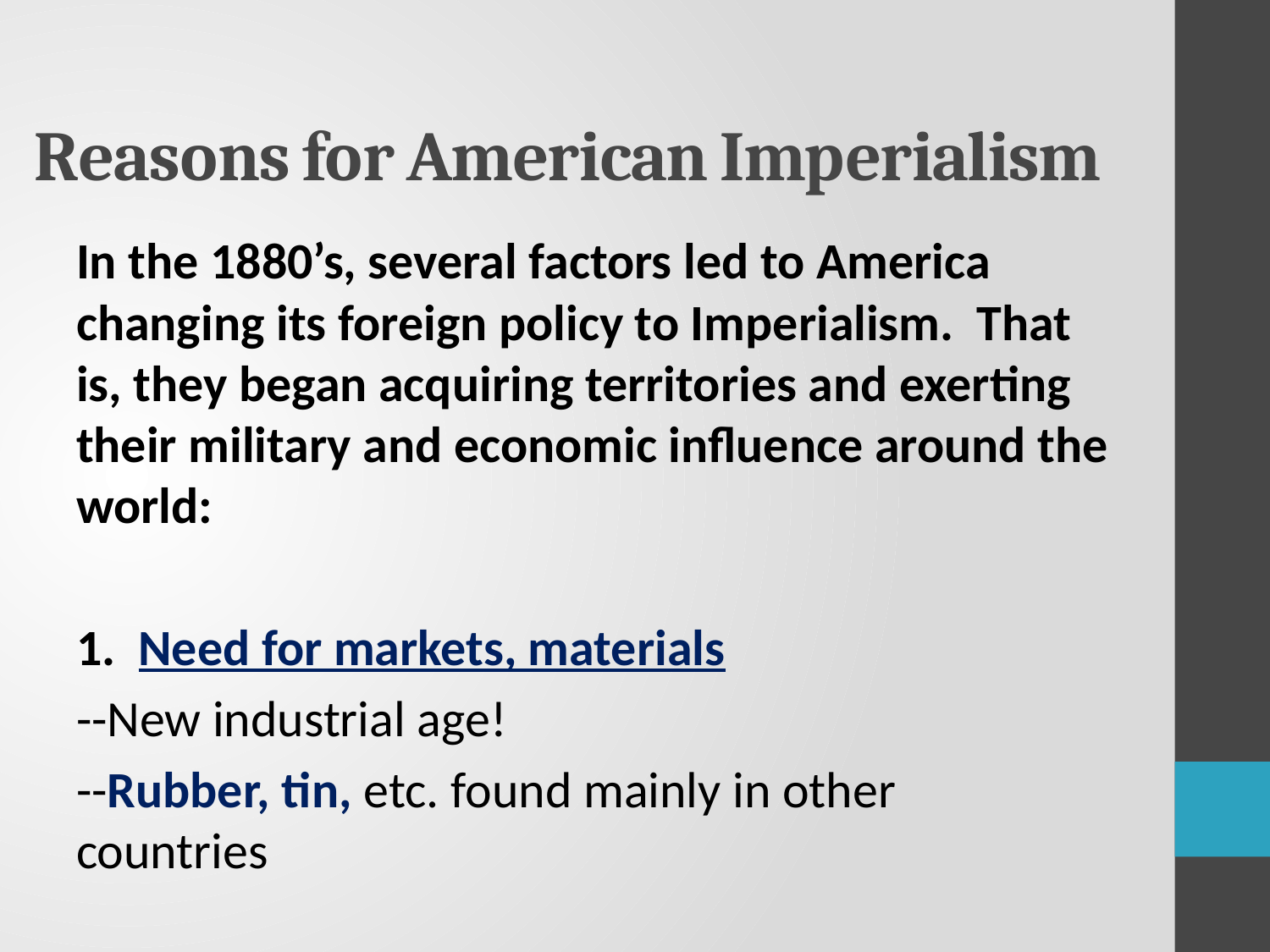

# Reasons for American Imperialism
In the 1880’s, several factors led to America changing its foreign policy to Imperialism.  That is, they began acquiring territories and exerting their military and economic influence around the world:

1.  Need for markets, materials
--New industrial age!
--Rubber, tin, etc. found mainly in other 	countries